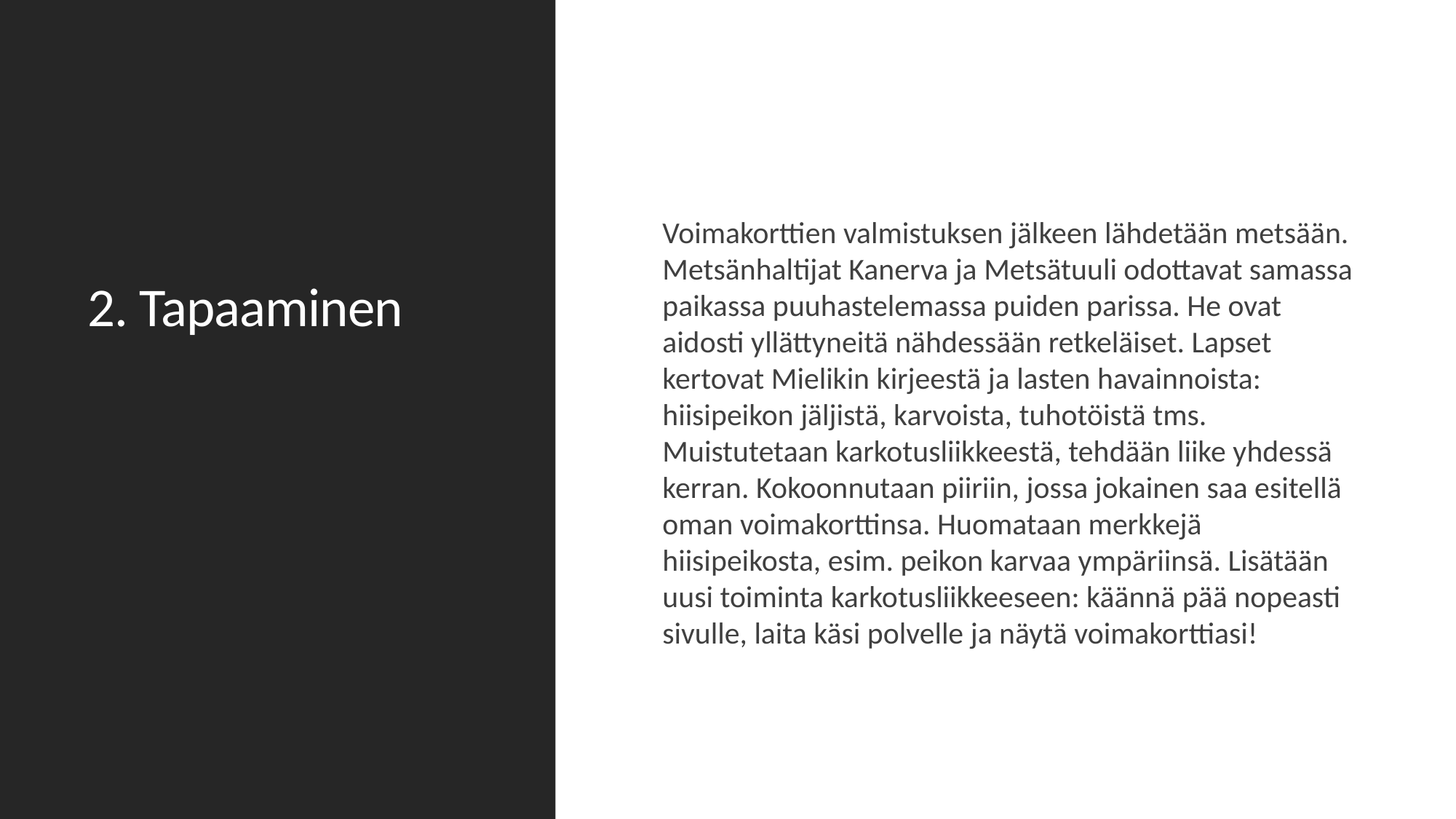

# 2. Tapaaminen
Voimakorttien valmistuksen jälkeen lähdetään metsään. Metsänhaltijat Kanerva ja Metsätuuli odottavat samassa paikassa puuhastelemassa puiden parissa. He ovat aidosti yllättyneitä nähdessään retkeläiset. Lapset kertovat Mielikin kirjeestä ja lasten havainnoista: hiisipeikon jäljistä, karvoista, tuhotöistä tms. Muistutetaan karkotusliikkeestä, tehdään liike yhdessä kerran. Kokoonnutaan piiriin, jossa jokainen saa esitellä oman voimakorttinsa. Huomataan merkkejä hiisipeikosta, esim. peikon karvaa ympäriinsä. Lisätään uusi toiminta karkotusliikkeeseen: käännä pää nopeasti sivulle, laita käsi polvelle ja näytä voimakorttiasi!